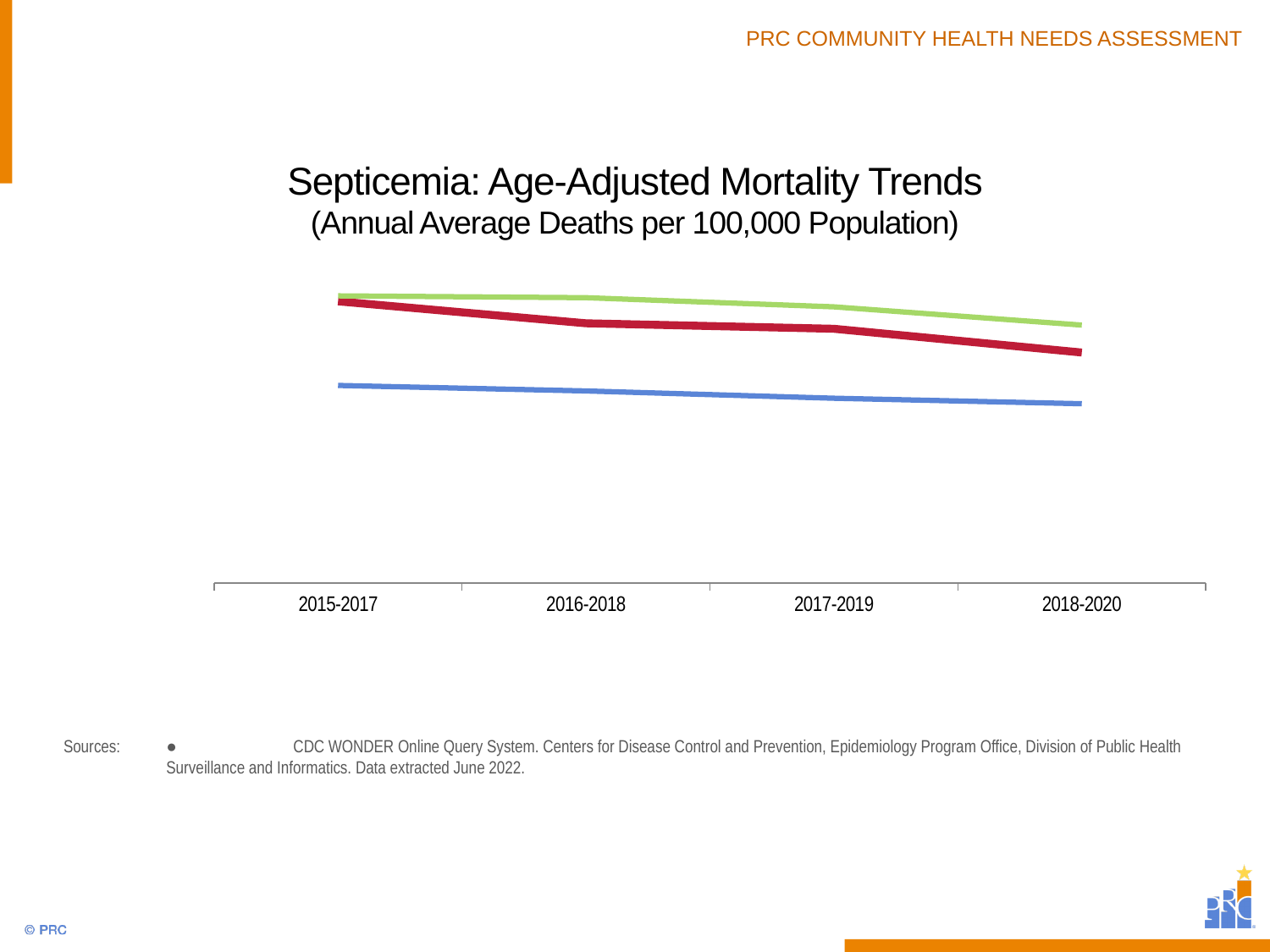

# Septicemia: Age-Adjusted Mortality Trends (Annual Average Deaths per 100,000 Population)

### Chart

| Category | Cass County | IN | US |
|---|---|---|---|
| 2015-2017 | 15.4 | 15.7 | 10.8 |
| 2016-2018 | 14.2 | 15.6 | 10.5 |
| 2017-2019 | 13.9 | 15.1 | 10.1 |
| 2018-2020 | 12.6 | 14.1 | 9.8 |
Sources:	● 	CDC WONDER Online Query System. Centers for Disease Control and Prevention, Epidemiology Program Office, Division of Public Health Surveillance and Informatics. Data extracted June 2022.